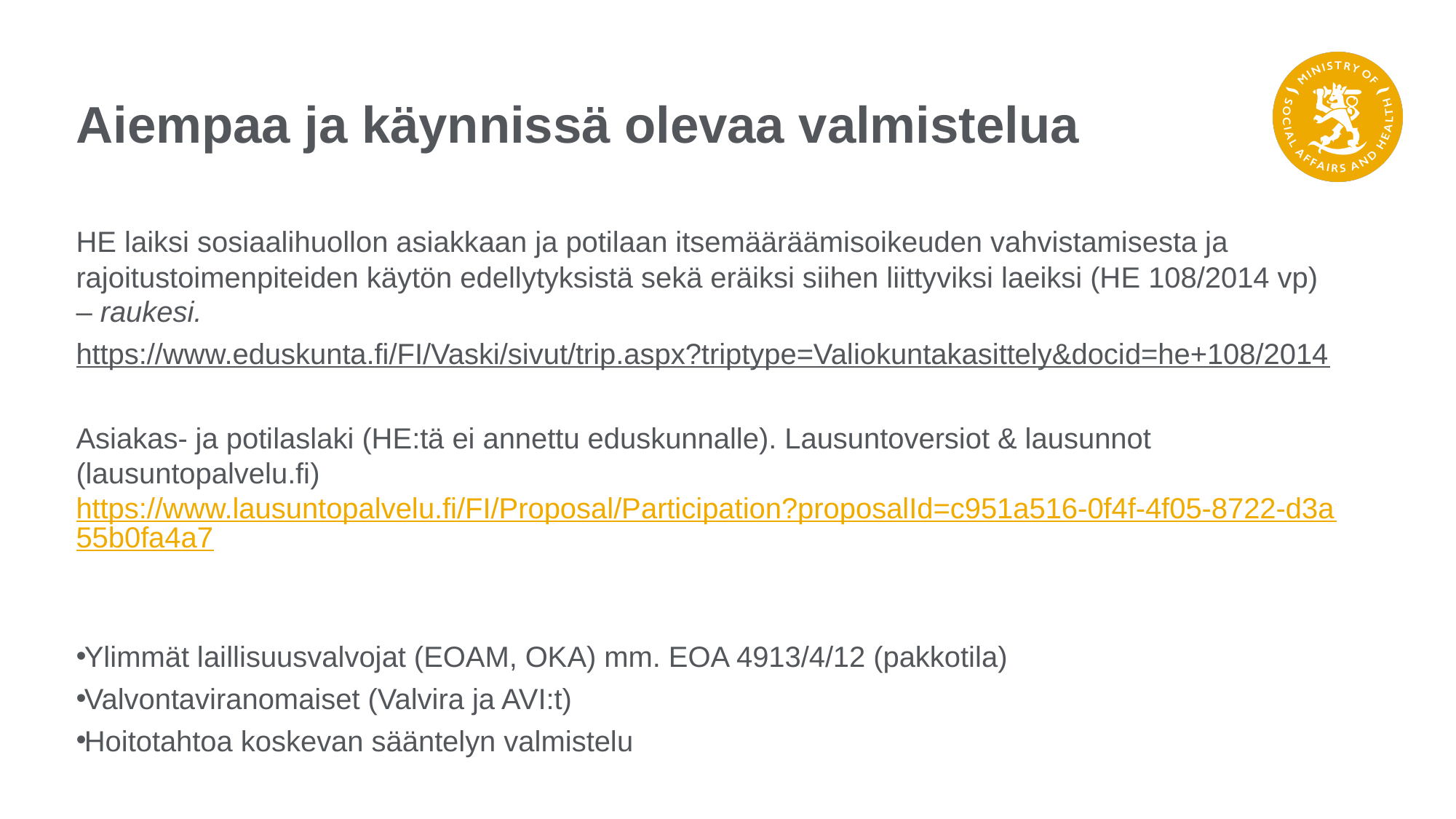

# Aiempaa ja käynnissä olevaa valmistelua
HE laiksi sosiaalihuollon asiakkaan ja potilaan itsemääräämisoikeuden vahvistamisesta ja rajoitustoimenpiteiden käytön edellytyksistä sekä eräiksi siihen liittyviksi laeiksi (HE 108/2014 vp) – raukesi.
https://www.eduskunta.fi/FI/Vaski/sivut/trip.aspx?triptype=Valiokuntakasittely&docid=he+108/2014

Asiakas- ja potilaslaki (HE:tä ei annettu eduskunnalle). Lausuntoversiot & lausunnot (lausuntopalvelu.fi) https://www.lausuntopalvelu.fi/FI/Proposal/Participation?proposalId=c951a516-0f4f-4f05-8722-d3a55b0fa4a7

Ylimmät laillisuusvalvojat (EOAM, OKA) mm. EOA 4913/4/12 (pakkotila)
Valvontaviranomaiset (Valvira ja AVI:t)
Hoitotahtoa koskevan sääntelyn valmistelu